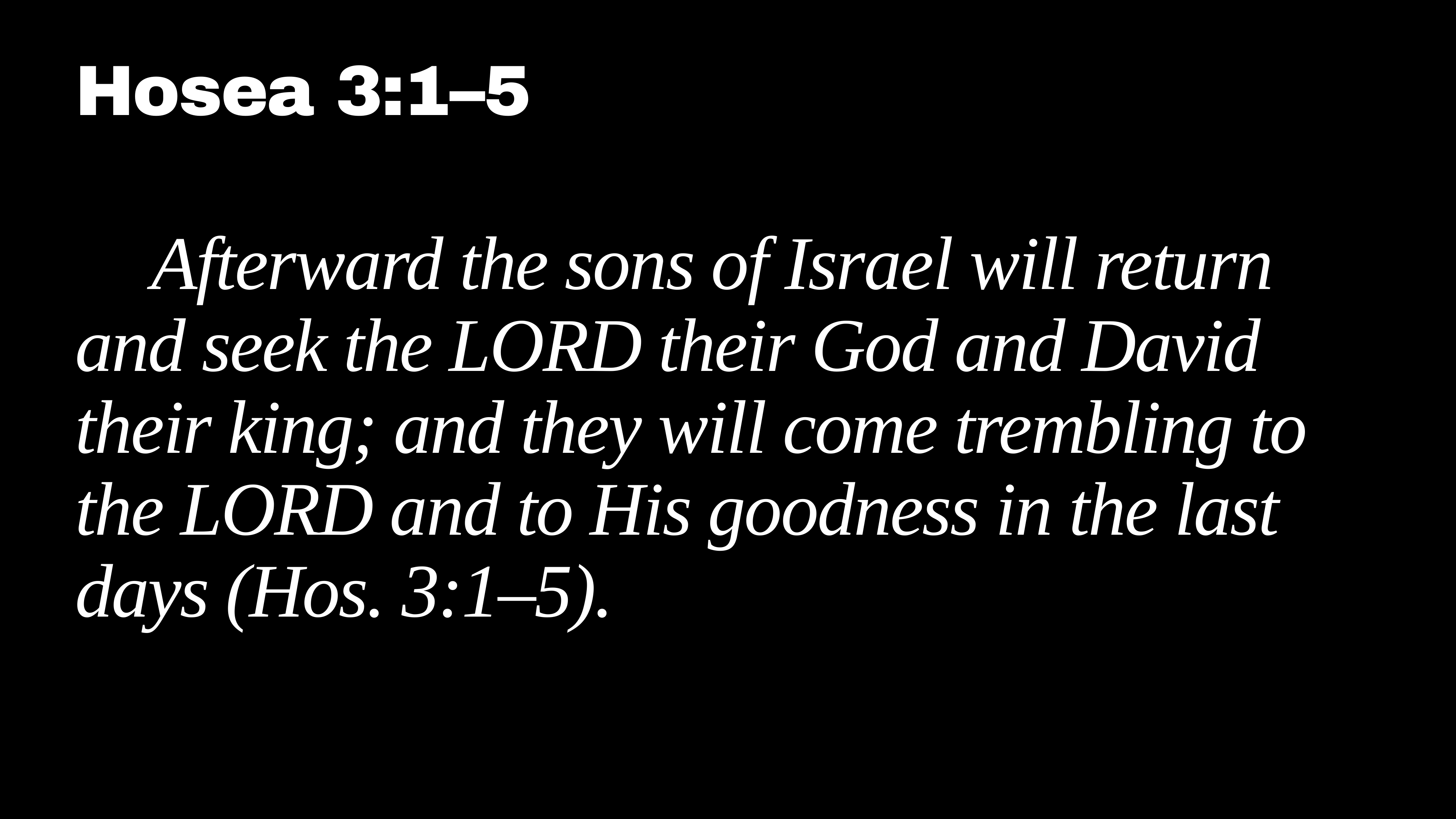

# Hosea 3:1–5
Afterward the sons of Israel will return and seek the LORD their God and David their king; and they will come trembling to the LORD and to His goodness in the last days (Hos. 3:1–5).